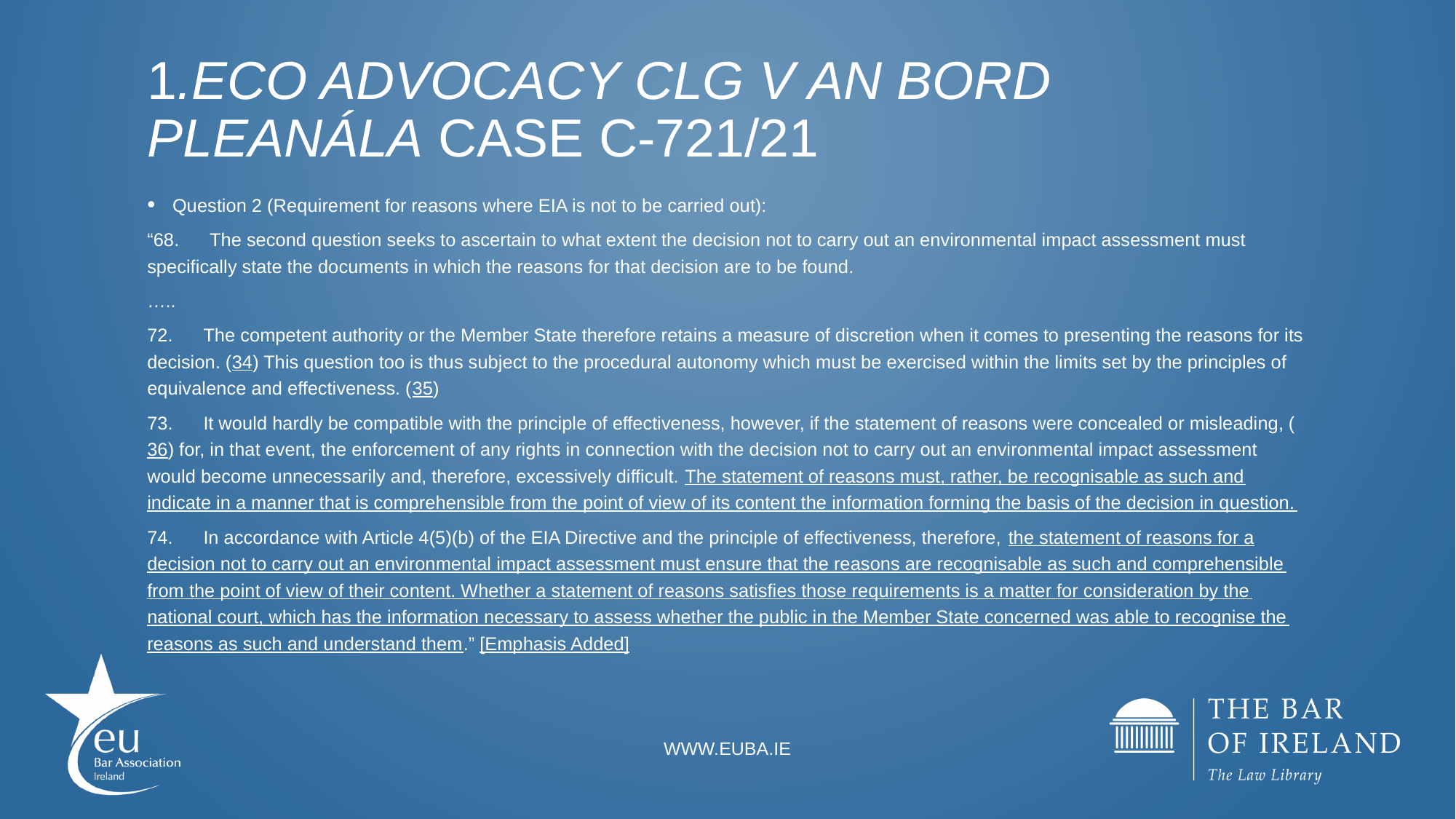

# 1.Eco Advocacy CLG v An Bord Pleanála Case C-721/21
Question 2 (Requirement for reasons where EIA is not to be carried out):
“68.      The second question seeks to ascertain to what extent the decision not to carry out an environmental impact assessment must specifically state the documents in which the reasons for that decision are to be found.
…..
72.      The competent authority or the Member State therefore retains a measure of discretion when it comes to presenting the reasons for its decision. (34) This question too is thus subject to the procedural autonomy which must be exercised within the limits set by the principles of equivalence and effectiveness. (35)
73.      It would hardly be compatible with the principle of effectiveness, however, if the statement of reasons were concealed or misleading, (36) for, in that event, the enforcement of any rights in connection with the decision not to carry out an environmental impact assessment would become unnecessarily and, therefore, excessively difficult. The statement of reasons must, rather, be recognisable as such and indicate in a manner that is comprehensible from the point of view of its content the information forming the basis of the decision in question.
74.      In accordance with Article 4(5)(b) of the EIA Directive and the principle of effectiveness, therefore, the statement of reasons for a decision not to carry out an environmental impact assessment must ensure that the reasons are recognisable as such and comprehensible from the point of view of their content. Whether a statement of reasons satisfies those requirements is a matter for consideration by the national court, which has the information necessary to assess whether the public in the Member State concerned was able to recognise the reasons as such and understand them.” [Emphasis Added]

www.EUBA.ie